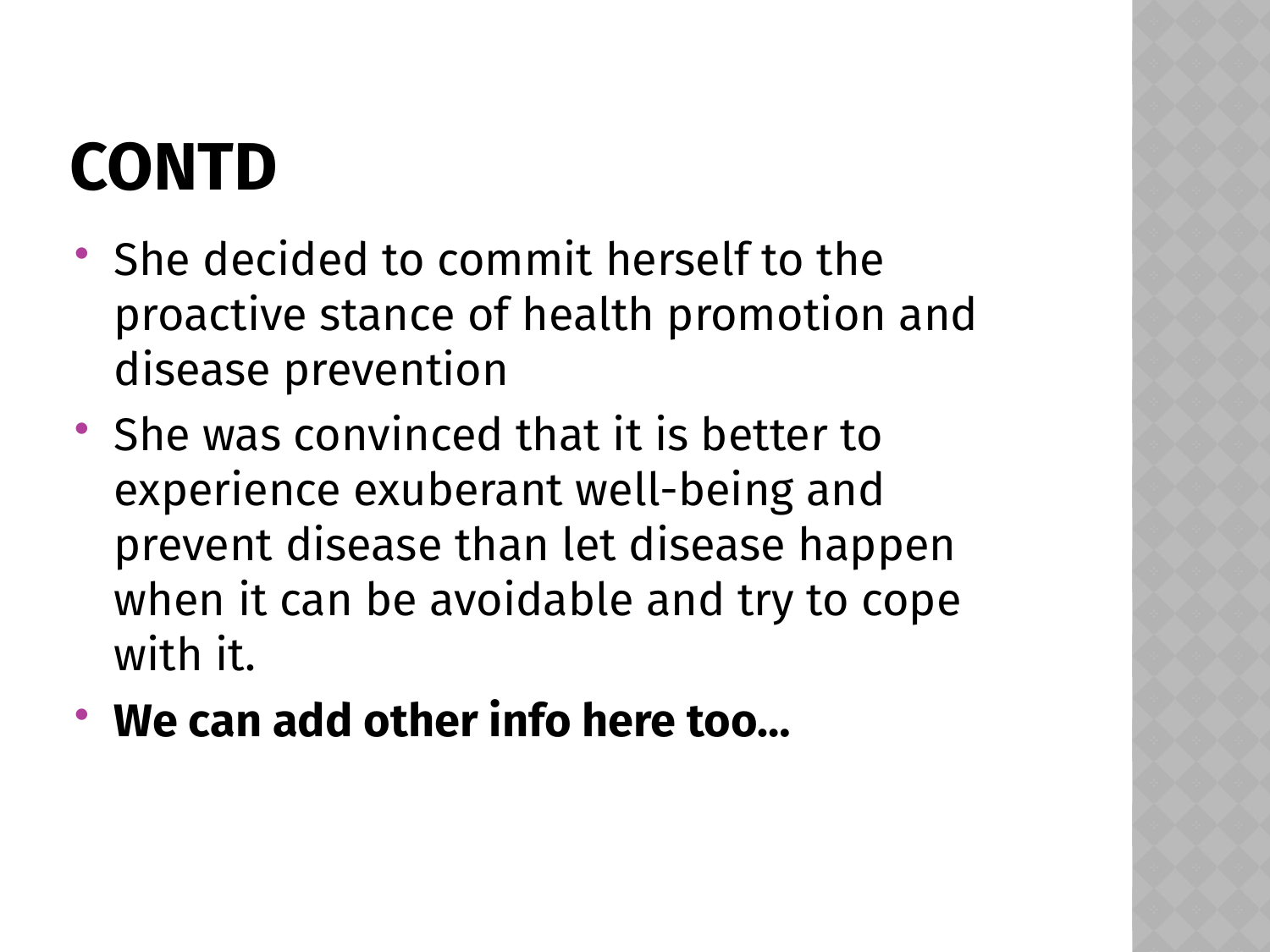

# contd
She decided to commit herself to the proactive stance of health promotion and disease prevention
She was convinced that it is better to experience exuberant well-being and prevent disease than let disease happen when it can be avoidable and try to cope with it.
We can add other info here too…